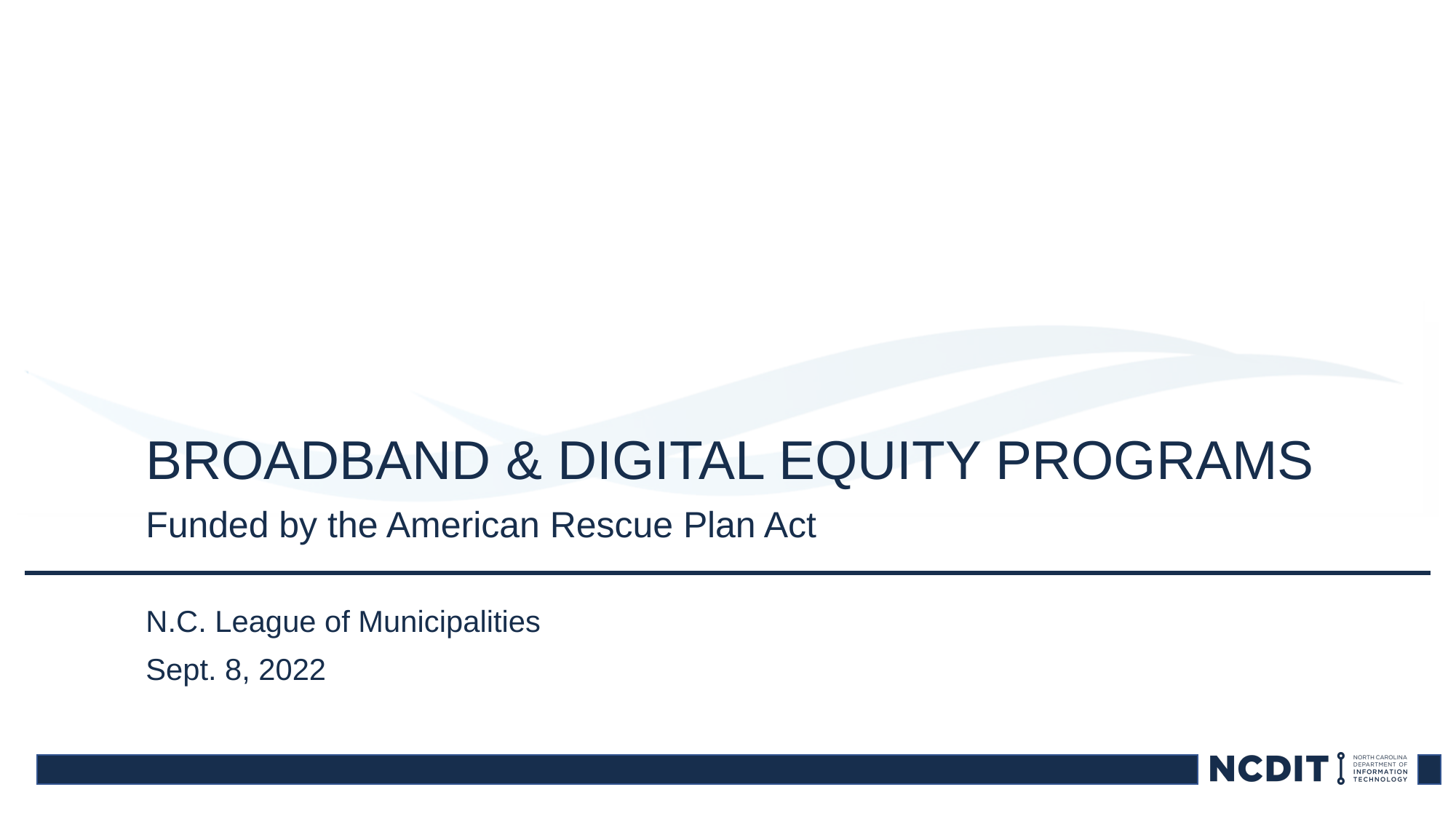

Broadband & Digital Equity Programs
Funded by the American Rescue Plan Act
N.C. League of Municipalities
Sept. 8, 2022